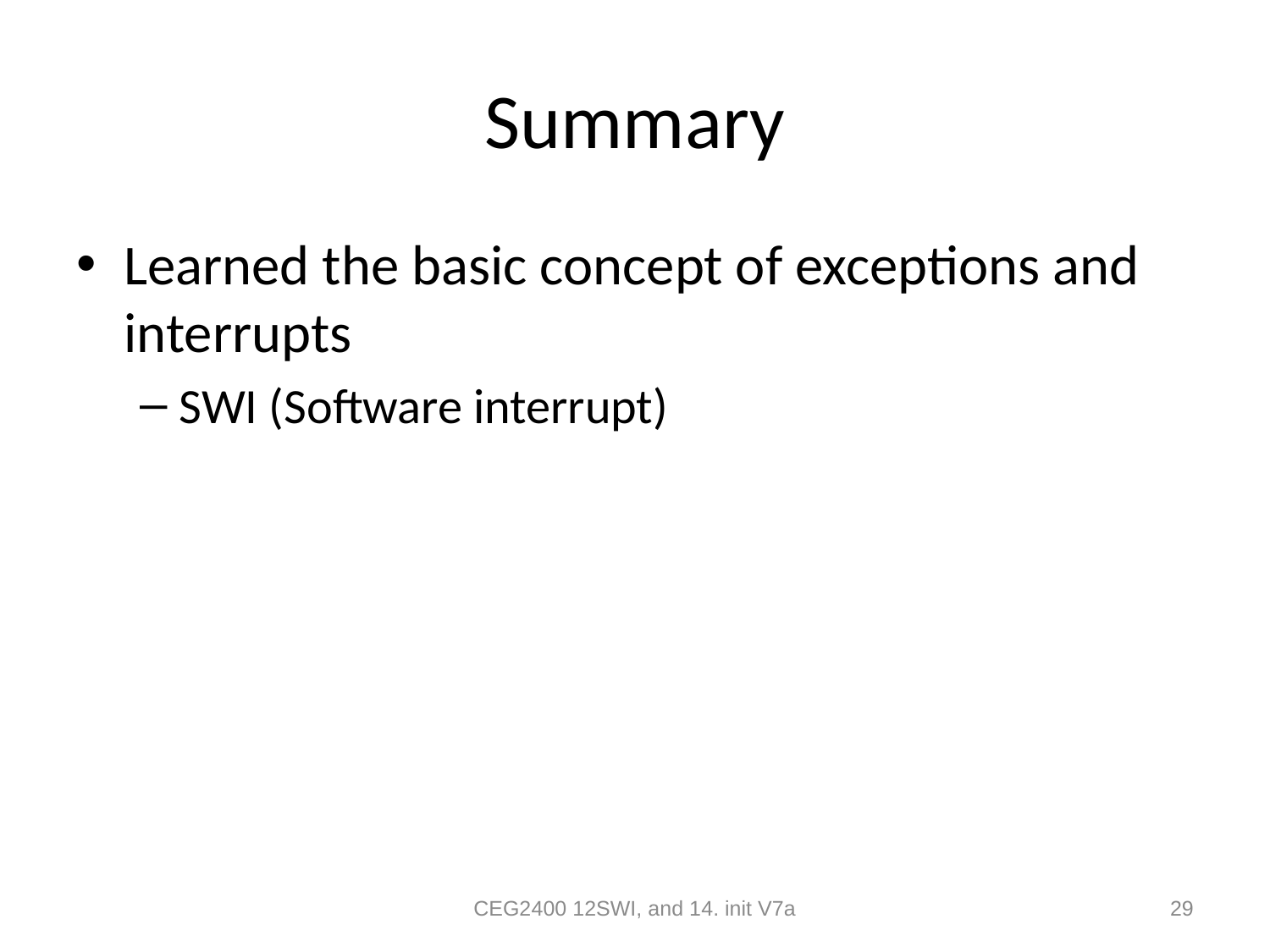

# Summary
Learned the basic concept of exceptions and interrupts
SWI (Software interrupt)
CEG2400 12SWI, and 14. init V7a
29